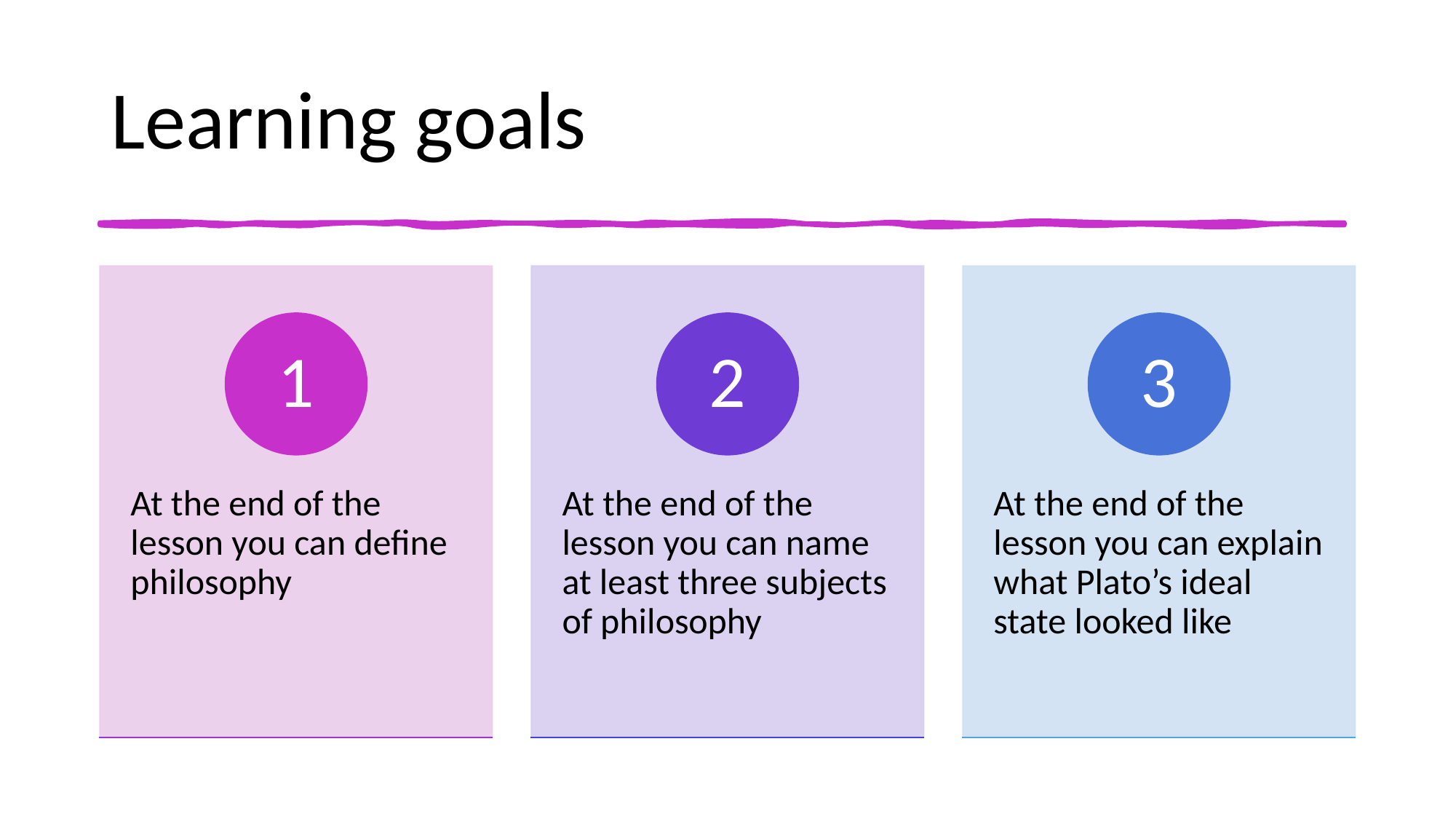

# Learning goals

At the end of the lesson you can define philosophy
1
At the end of the lesson you can name at least three subjects of philosophy
2
At the end of the lesson you can explain what Plato’s ideal state looked like
3